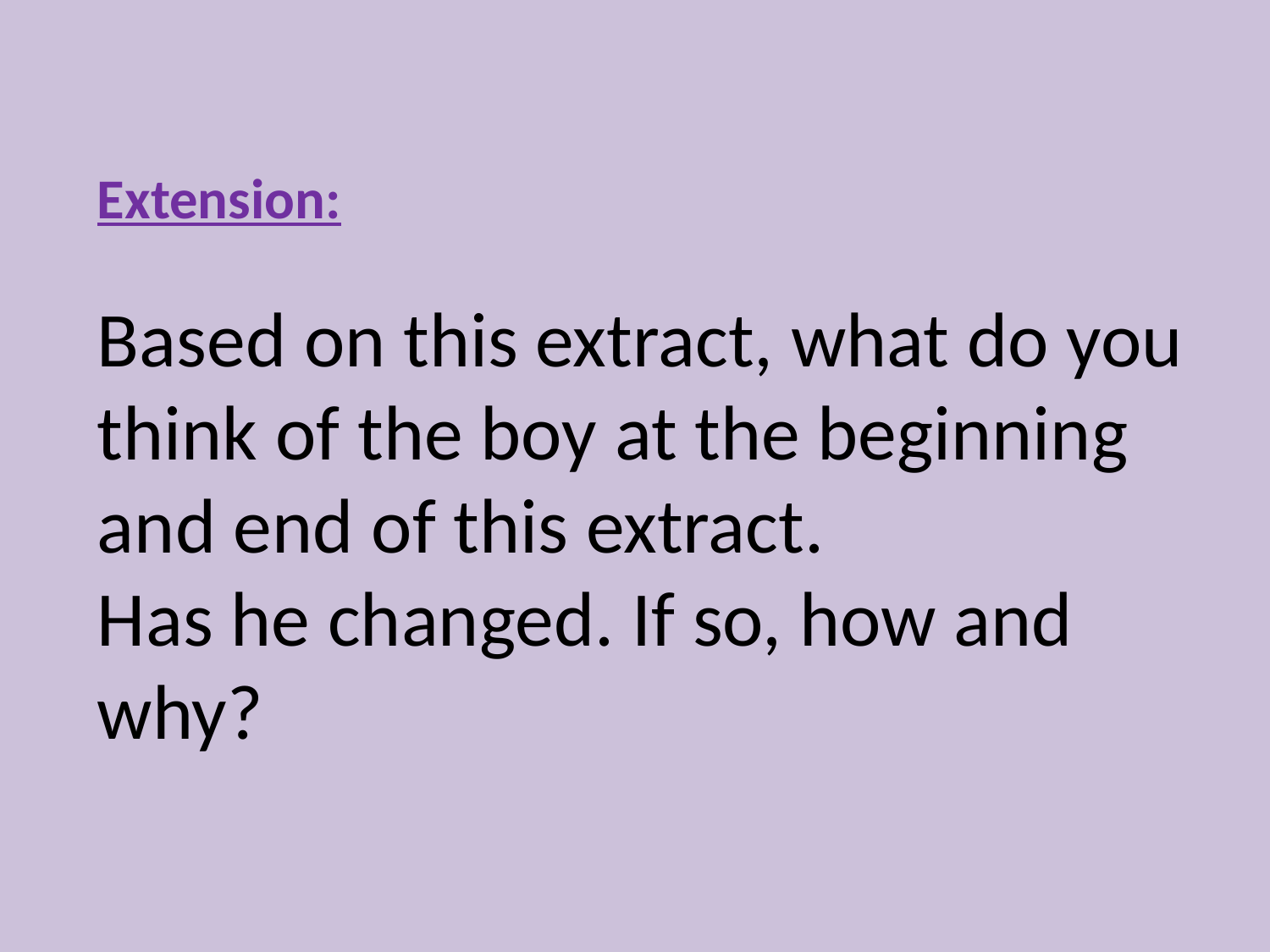

Extension:

Based on this extract, what do you think of the boy at the beginning and end of this extract.
Has he changed. If so, how and why?